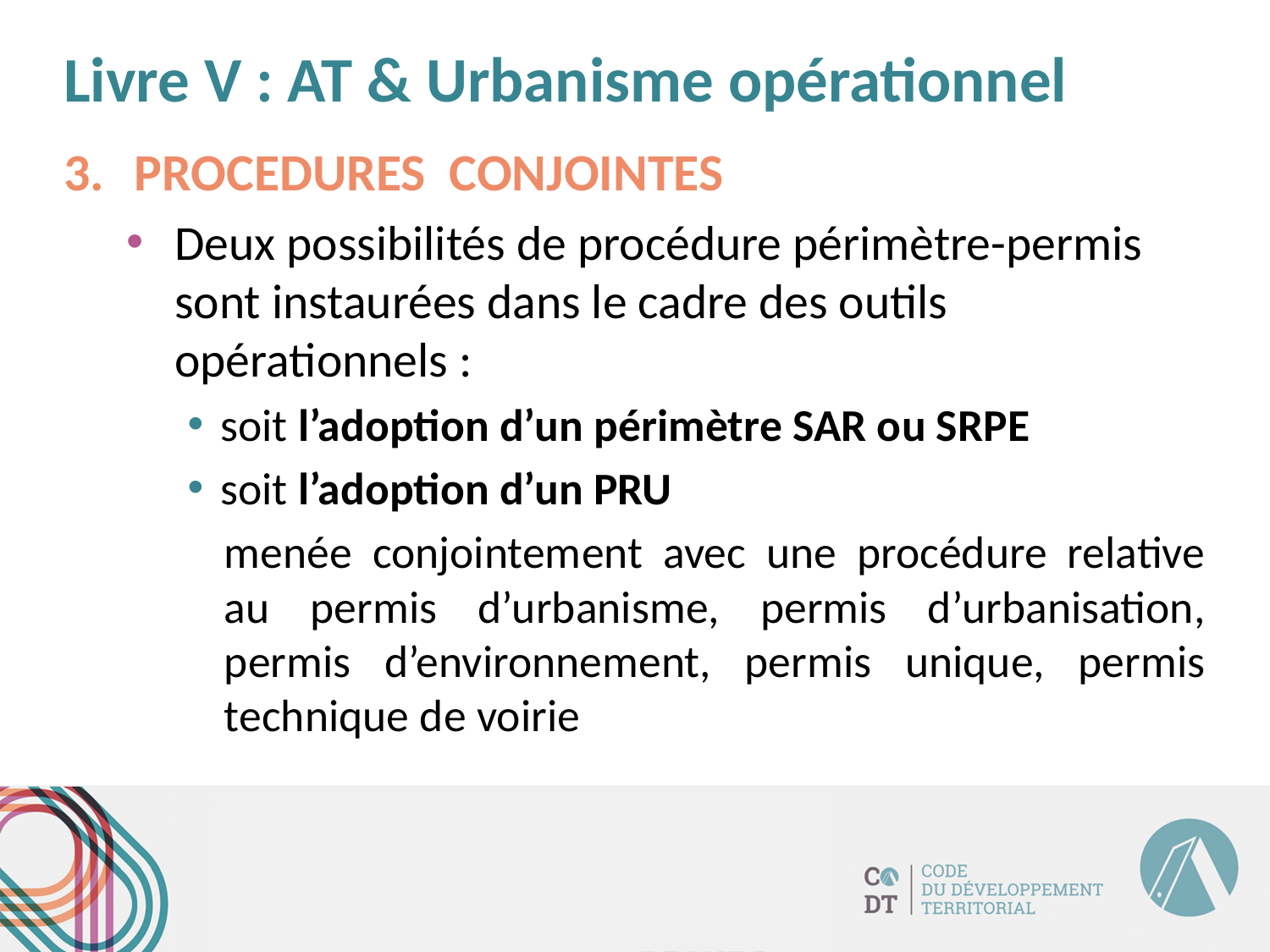

# Livre V : AT & Urbanisme opérationnel
PROCEDURES  CONJOINTES
Deux possibilités de procédure périmètre-permis sont instaurées dans le cadre des outils opérationnels :
soit l’adoption d’un périmètre SAR ou SRPE
soit l’adoption d’un PRU
menée conjointement avec une procédure relative au permis d’urbanisme, permis d’urbanisation, permis d’environnement, permis unique, permis technique de voirie